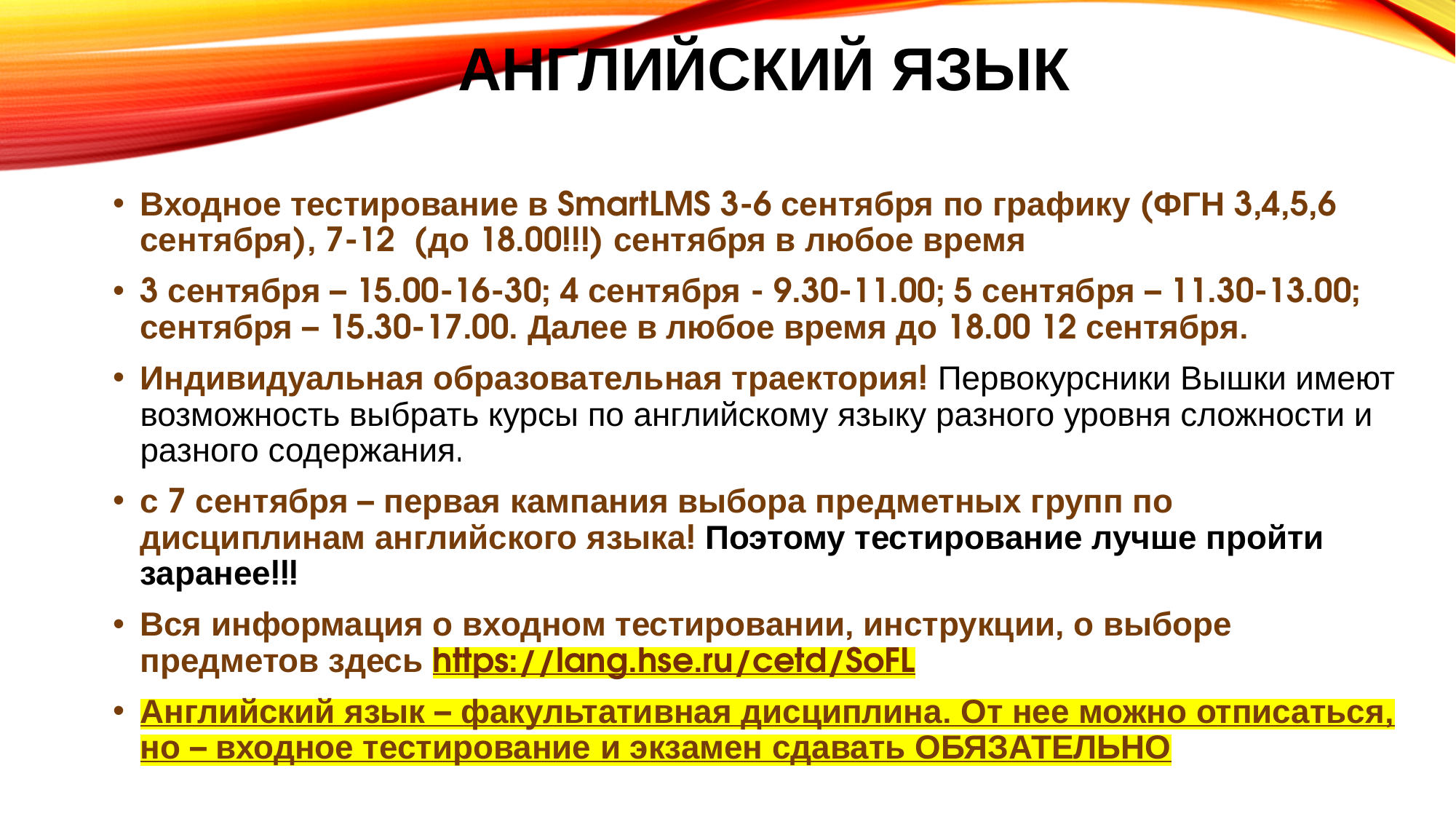

# Английский язык

Входное тестирование в SmartLMS 3-6 сентября по графику (ФГН 3,4,5,6 сентября), 7-12  (до 18.00!!!) сентября в любое время
3 сентября – 15.00-16-30; 4 сентября - 9.30-11.00; 5 сентября – 11.30-13.00;  сентября – 15.30-17.00. Далее в любое время до 18.00 12 сентября.
Индивидуальная образовательная траектория! Первокурсники Вышки имеют возможность выбрать курсы по английскому языку разного уровня сложности и разного содержания.
с 7 сентября – первая кампания выбора предметных групп по дисциплинам английского языка! Поэтому тестирование лучше пройти заранее!!!
Вся информация о входном тестировании, инструкции, о выборе предметов здесь https://lang.hse.ru/cetd/SoFL
Английский язык – факультативная дисциплина. От нее можно отписаться, но – входное тестирование и экзамен сдавать ОБЯЗАТЕЛЬНО